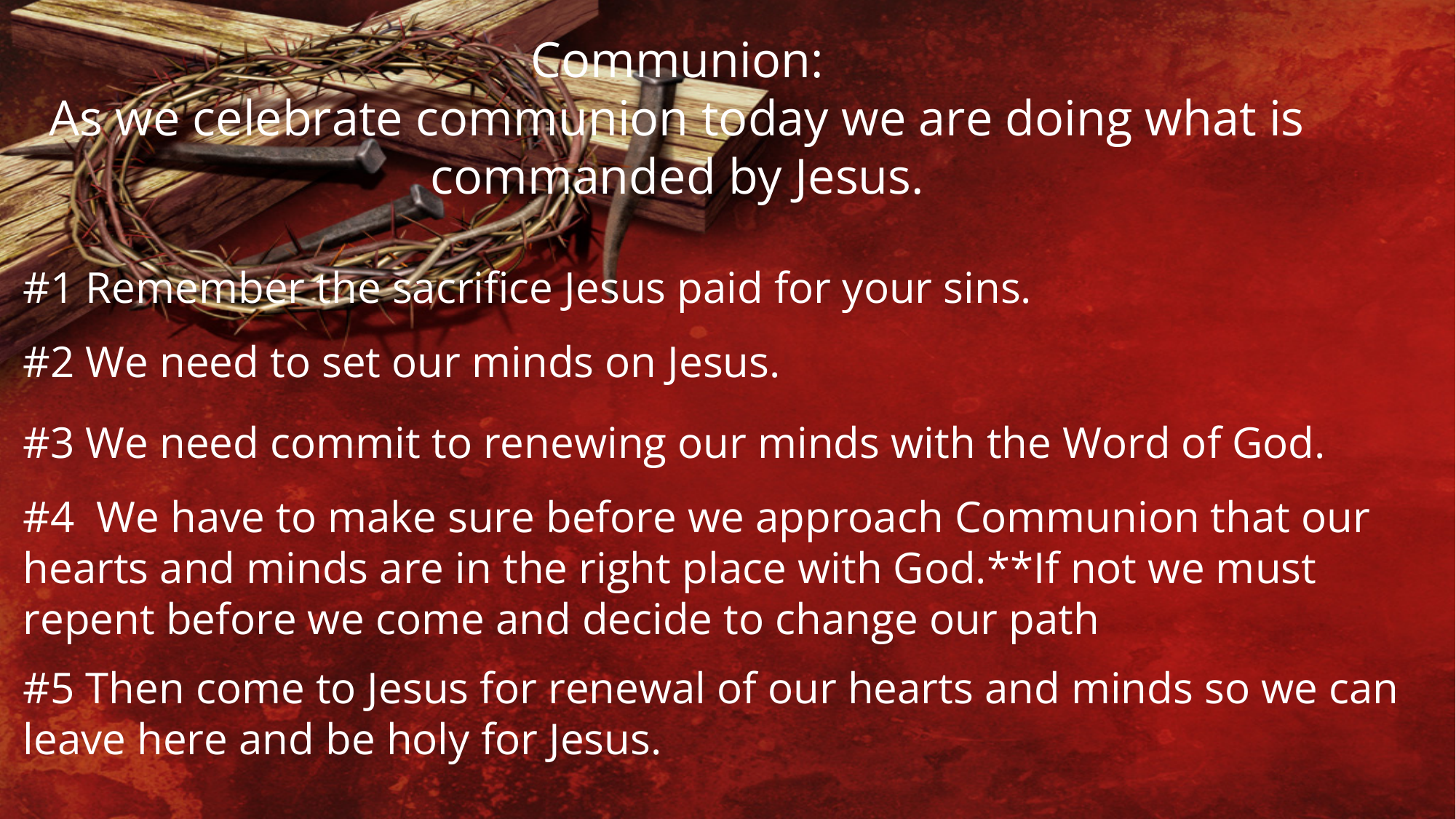

Communion:
As we celebrate communion today we are doing what is commanded by Jesus.
#1 Remember the sacrifice Jesus paid for your sins.
#2 We need to set our minds on Jesus.
#3 We need commit to renewing our minds with the Word of God.
#4  We have to make sure before we approach Communion that our hearts and minds are in the right place with God.**If not we must repent before we come and decide to change our path

#5 Then come to Jesus for renewal of our hearts and minds so we can leave here and be holy for Jesus.